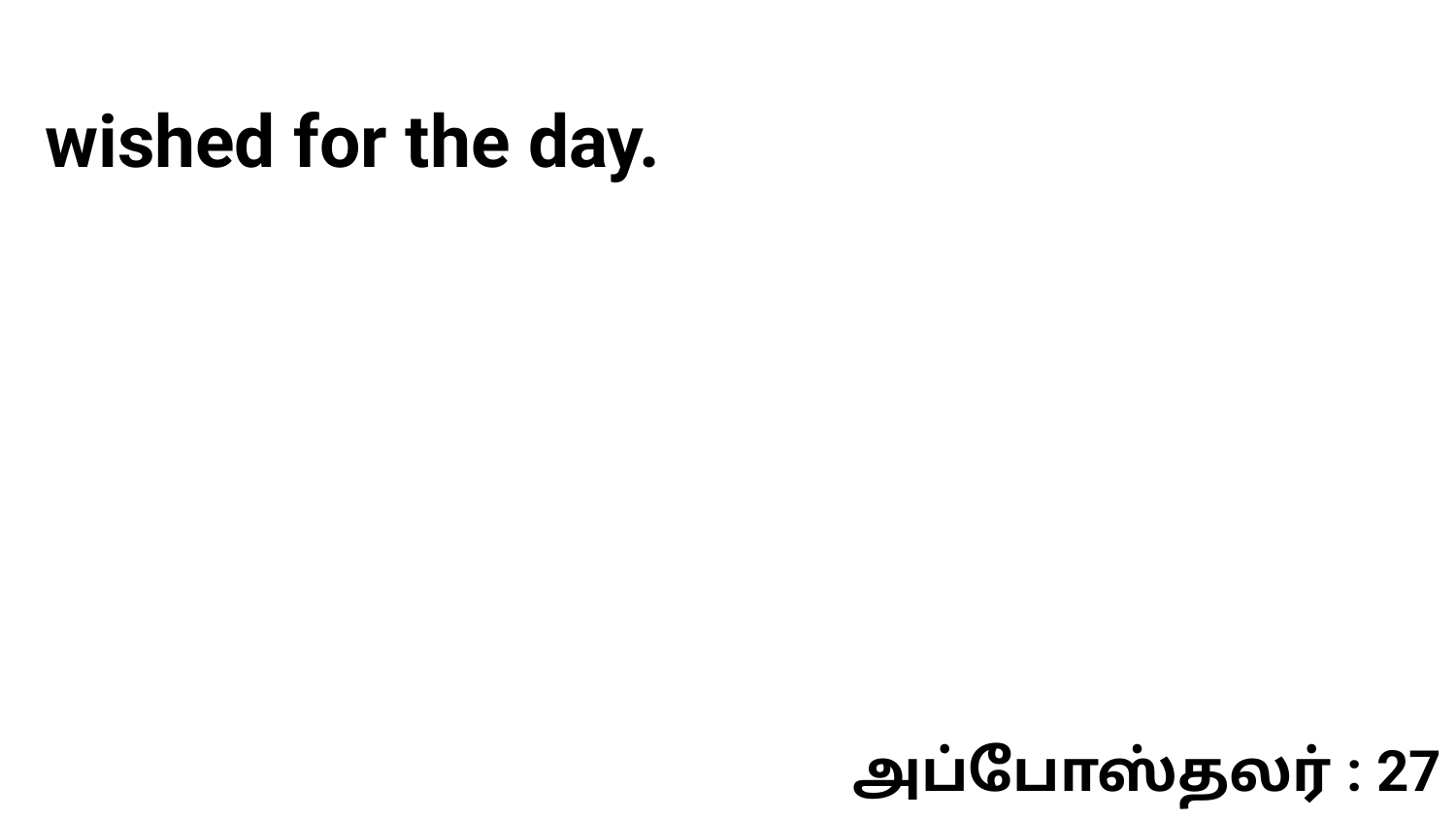

wished for the day.
அப்போஸ்தலர் : 27